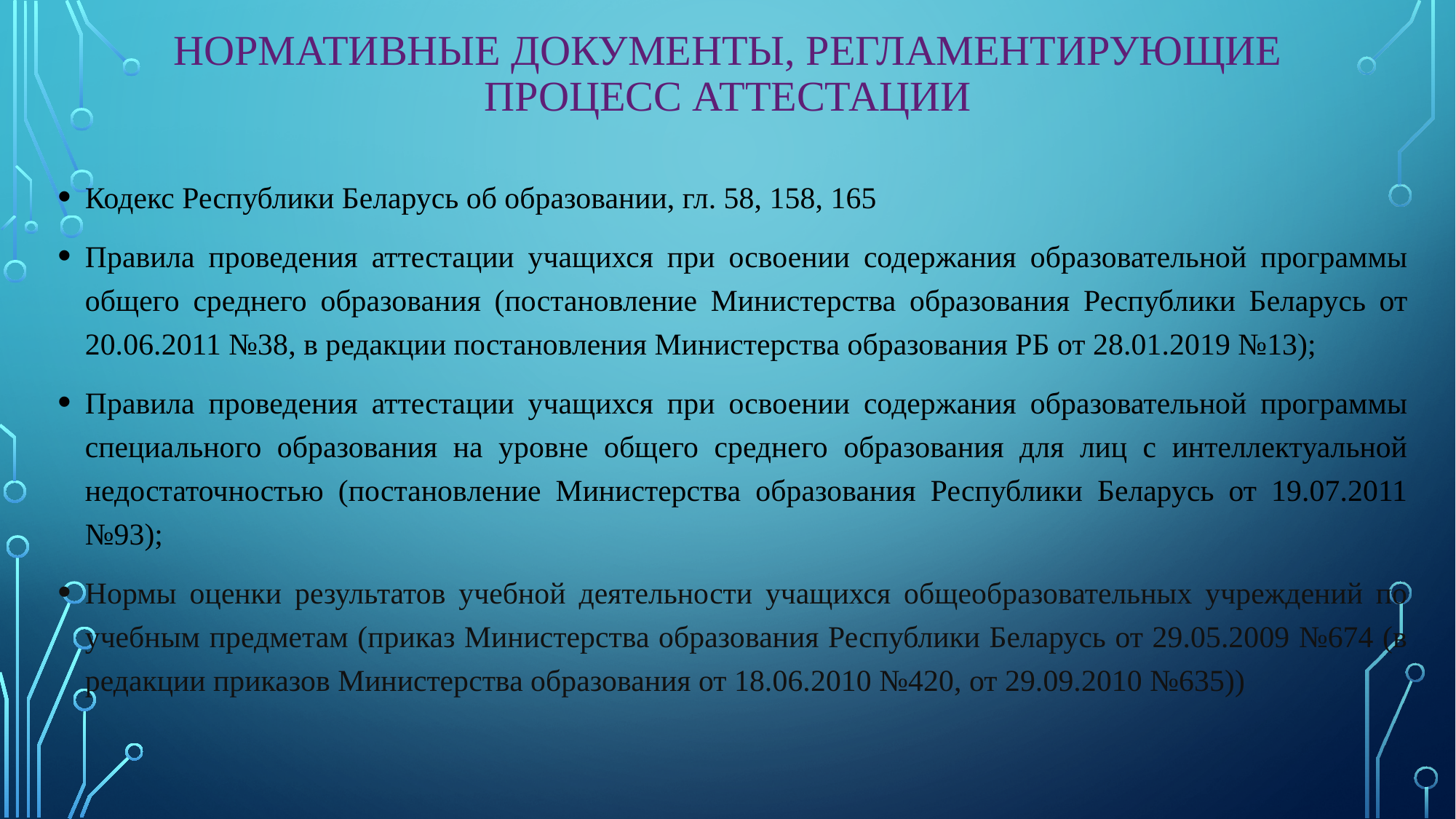

# Нормативные документы, регламентирующие процесс аттестации

Кодекс Республики Беларусь об образовании, гл. 58, 158, 165
Правила проведения аттестации учащихся при освоении содержания образовательной программы общего среднего образования (постановление Министерства образования Республики Беларусь от 20.06.2011 №38, в редакции постановления Министерства образования РБ от 28.01.2019 №13);
Правила проведения аттестации учащихся при освоении содержания образовательной программы специального образования на уровне общего среднего образования для лиц с интеллектуальной недостаточностью (постановление Министерства образования Республики Беларусь от 19.07.2011 №93);
Нормы оценки результатов учебной деятельности учащихся общеобразовательных учреждений по учебным предметам (приказ Министерства образования Республики Беларусь от 29.05.2009 №674 (в редакции приказов Министерства образования от 18.06.2010 №420, от 29.09.2010 №635))